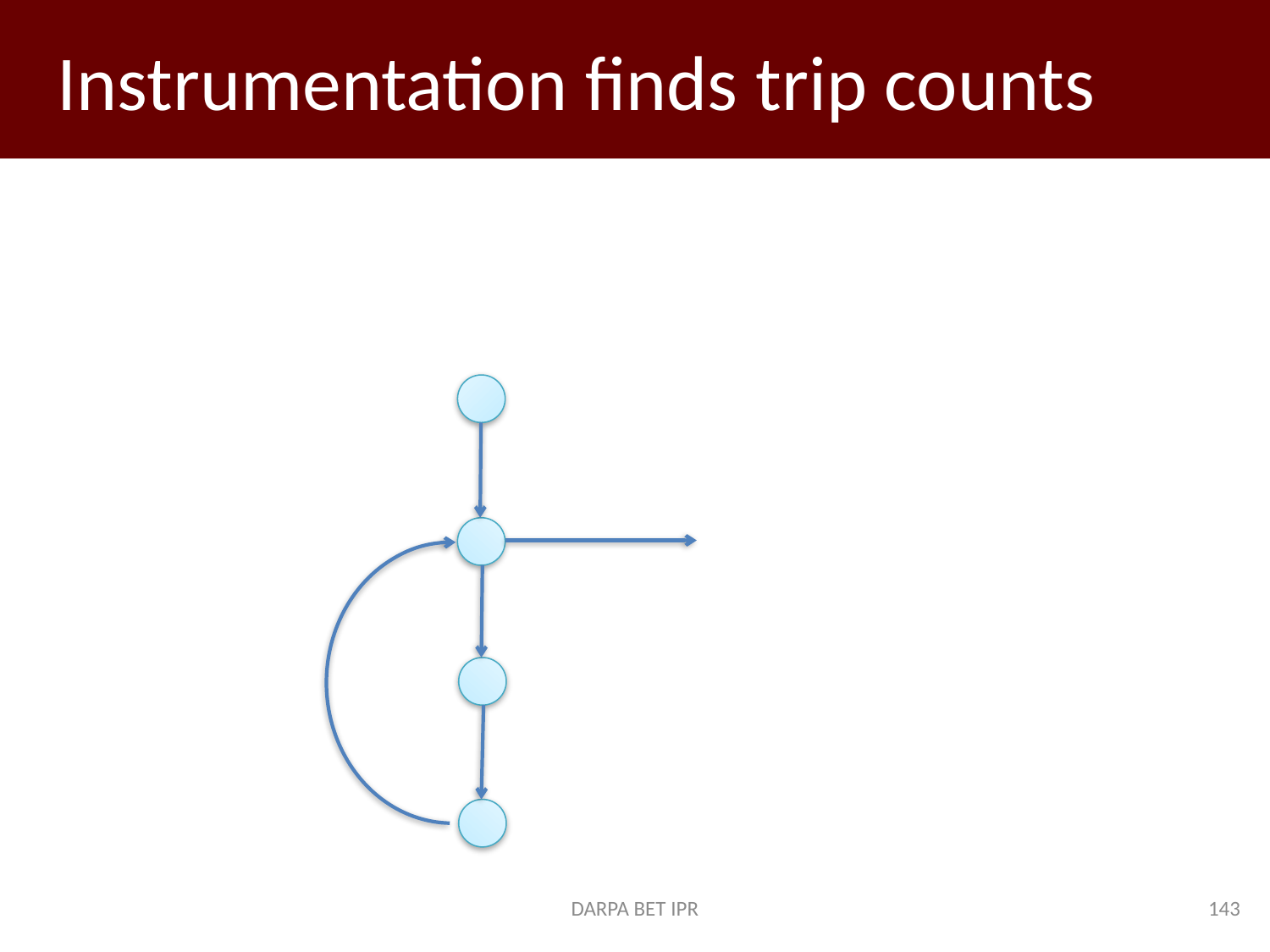

# Instrumentation finds trip counts

DARPA BET IPR
143